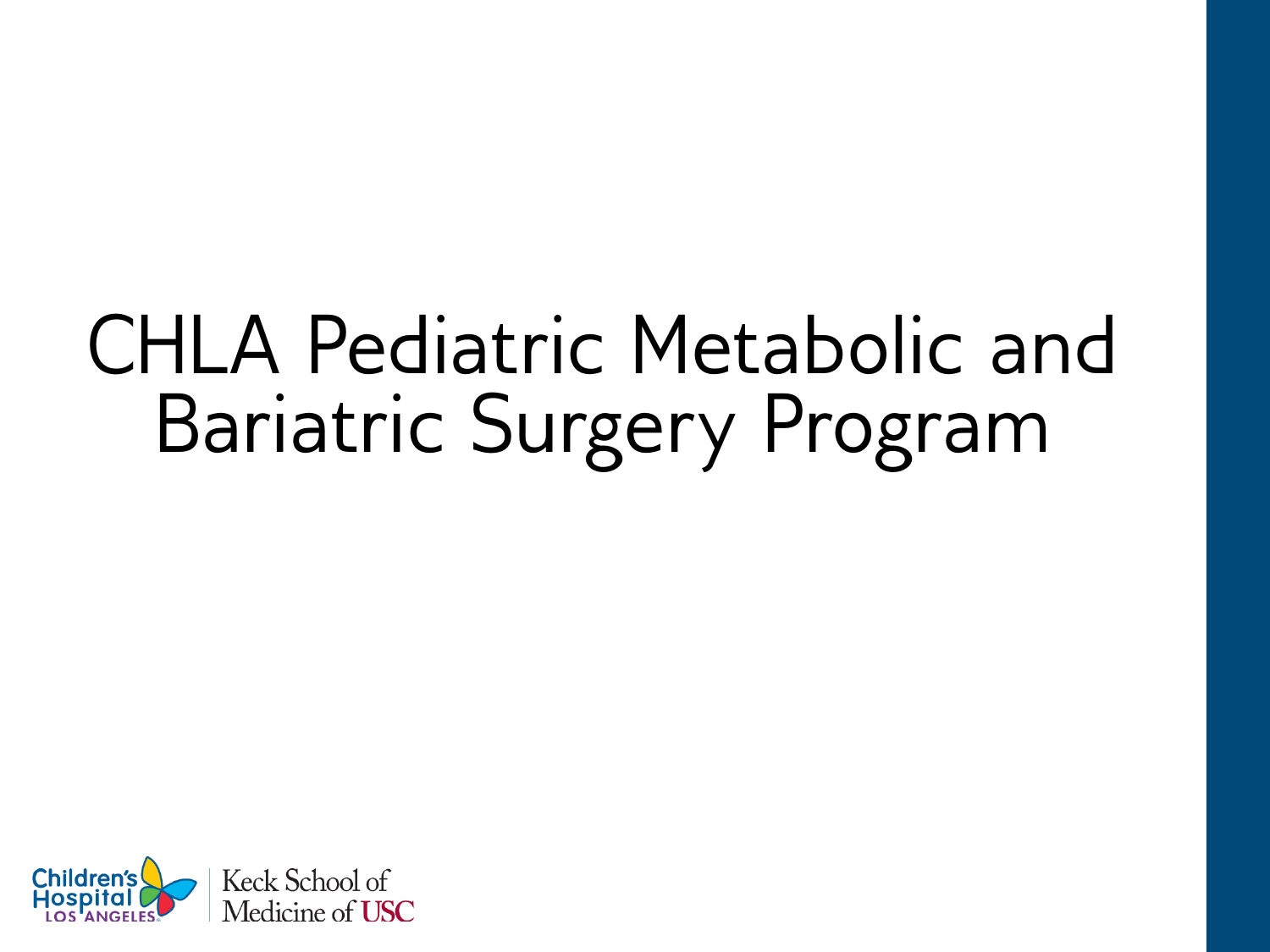

# CHLA Pediatric Metabolic and Bariatric Surgery Program